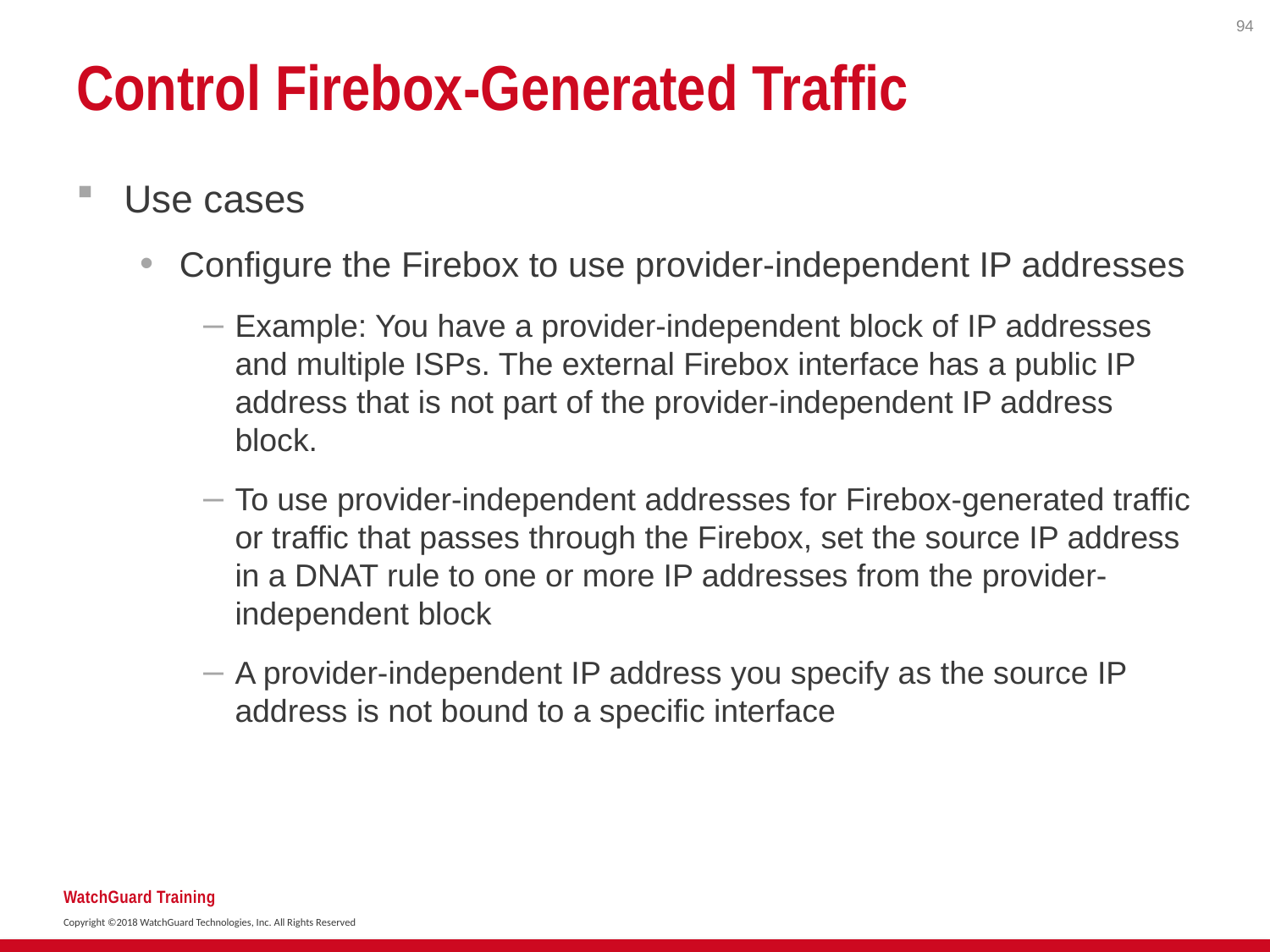

94
# Control Firebox-Generated Traffic
Use cases
Configure the Firebox to use provider-independent IP addresses
Example: You have a provider-independent block of IP addresses and multiple ISPs. The external Firebox interface has a public IP address that is not part of the provider-independent IP address block.
To use provider-independent addresses for Firebox-generated traffic or traffic that passes through the Firebox, set the source IP address in a DNAT rule to one or more IP addresses from the provider-independent block
A provider-independent IP address you specify as the source IP address is not bound to a specific interface